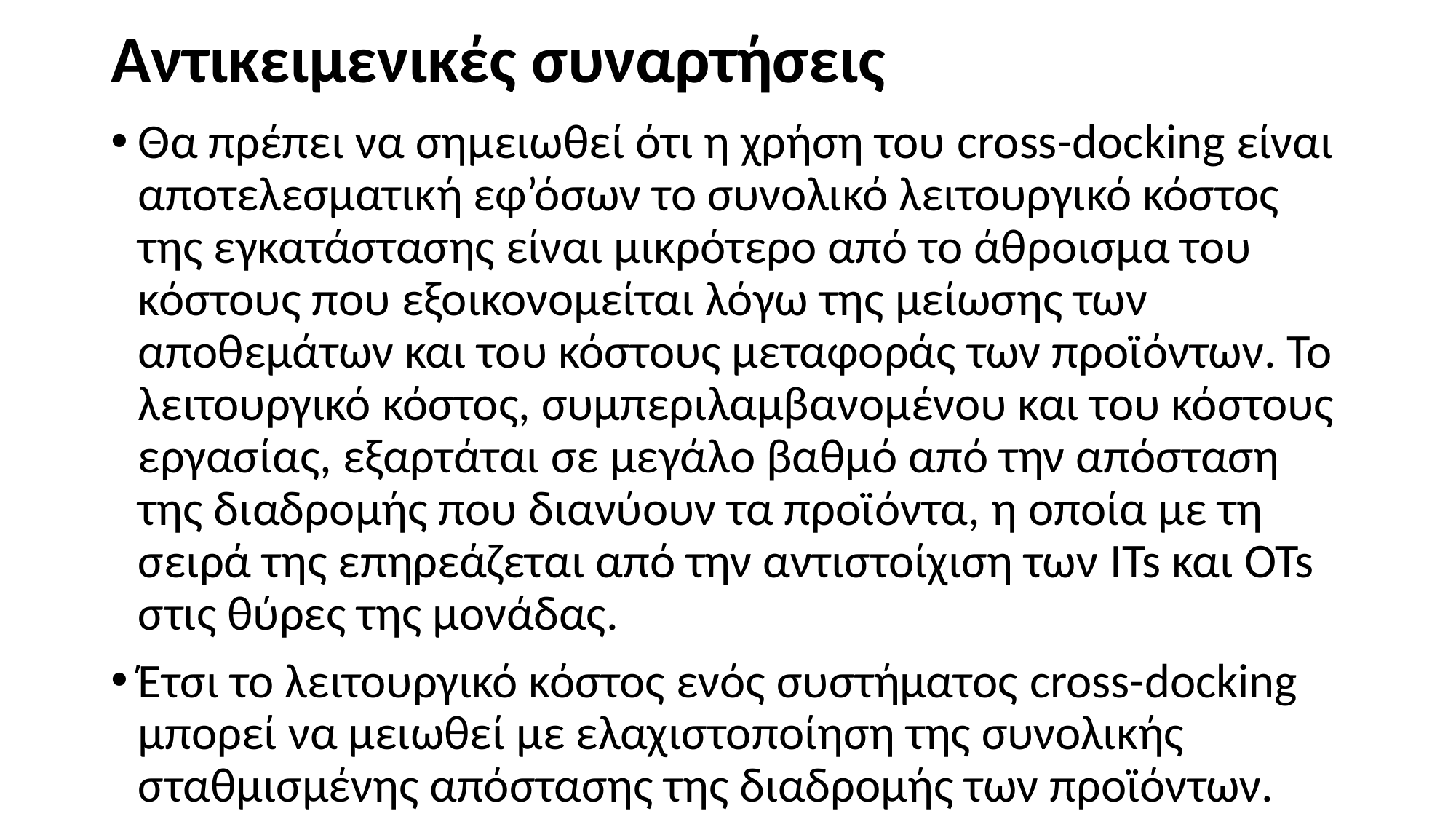

# Αντικειμενικές συναρτήσεις
Θα πρέπει να σημειωθεί ότι η χρήση του cross-docking είναι αποτελεσματική εφ’όσων το συνολικό λειτουργικό κόστος της εγκατάστασης είναι μικρότερο από το άθροισμα του κόστους που εξοικονομείται λόγω της μείωσης των αποθεμάτων και του κόστους μεταφοράς των προϊόντων. Το λειτουργικό κόστος, συμπεριλαμβανομένου και του κόστους εργασίας, εξαρτάται σε μεγάλο βαθμό από την απόσταση της διαδρομής που διανύουν τα προϊόντα, η οποία με τη σειρά της επηρεάζεται από την αντιστοίχιση των ITs και OTs στις θύρες της μονάδας.
Έτσι το λειτουργικό κόστος ενός συστήματος cross-docking μπορεί να μειωθεί με ελαχιστοποίηση της συνολικής σταθμισμένης απόστασης της διαδρομής των προϊόντων.